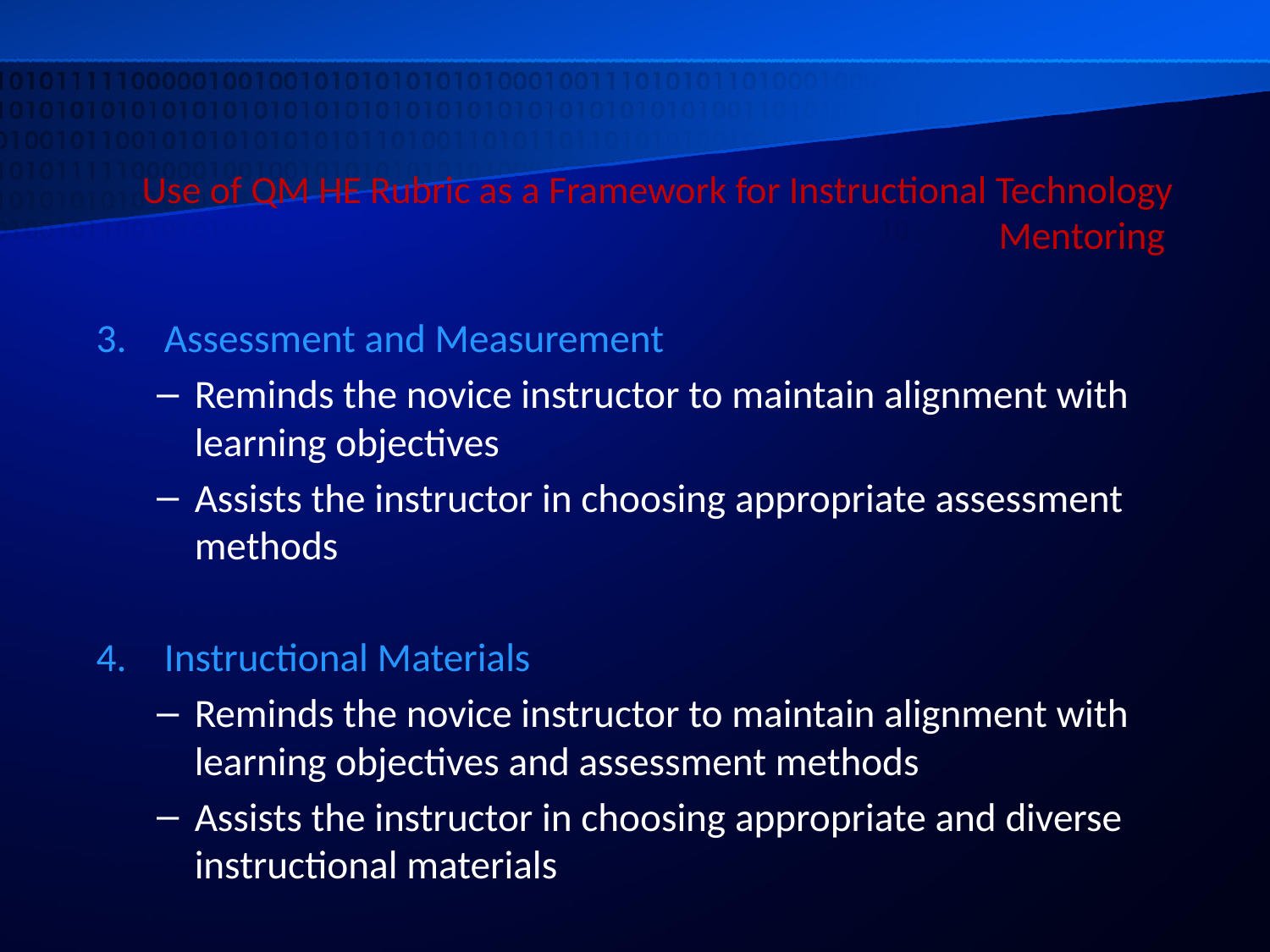

# Use of QM HE Rubric as a Framework for Instructional Technology Mentoring
Assessment and Measurement
Reminds the novice instructor to maintain alignment with learning objectives
Assists the instructor in choosing appropriate assessment methods

Instructional Materials
Reminds the novice instructor to maintain alignment with learning objectives and assessment methods
Assists the instructor in choosing appropriate and diverse instructional materials